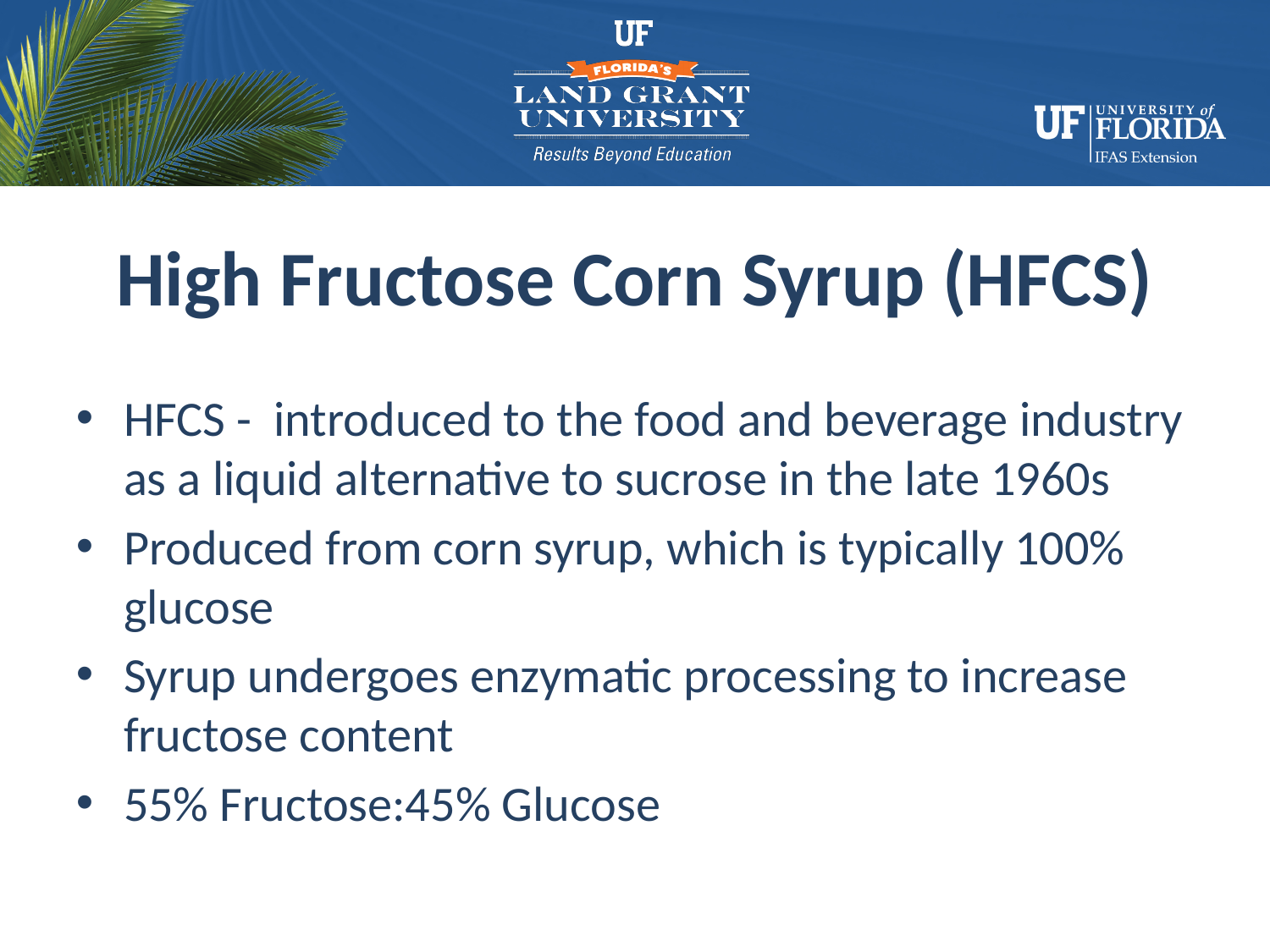

# High Fructose Corn Syrup (HFCS)
HFCS -  introduced to the food and beverage industry as a liquid alternative to sucrose in the late 1960s
Produced from corn syrup, which is typically 100% glucose
Syrup undergoes enzymatic processing to increase fructose content
55% Fructose:45% Glucose